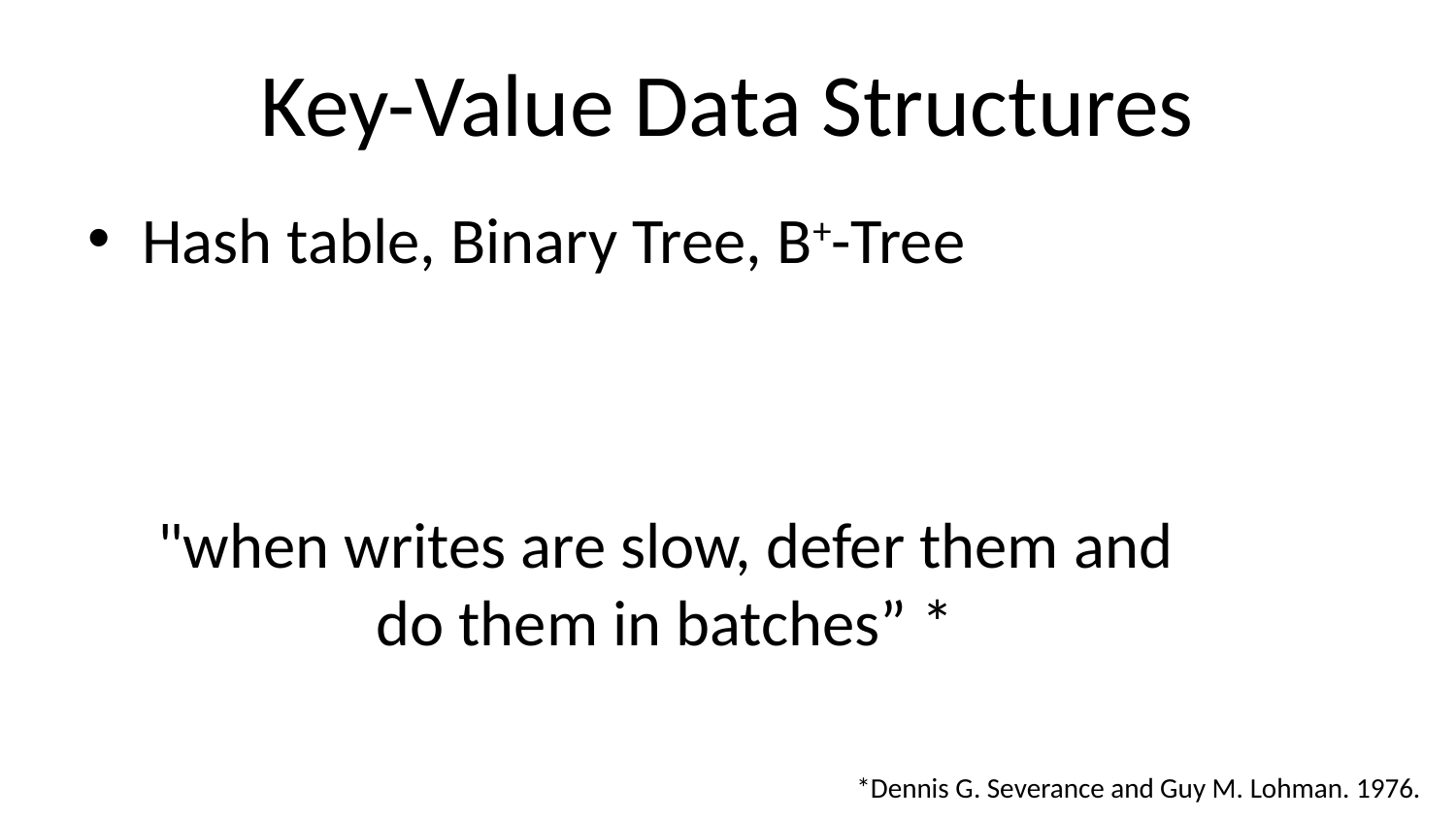

# Key-Value Data Structures
Hash table, Binary Tree, B+-Tree
"when writes are slow, defer them and do them in batches” *
*Dennis G. Severance and Guy M. Lohman. 1976.